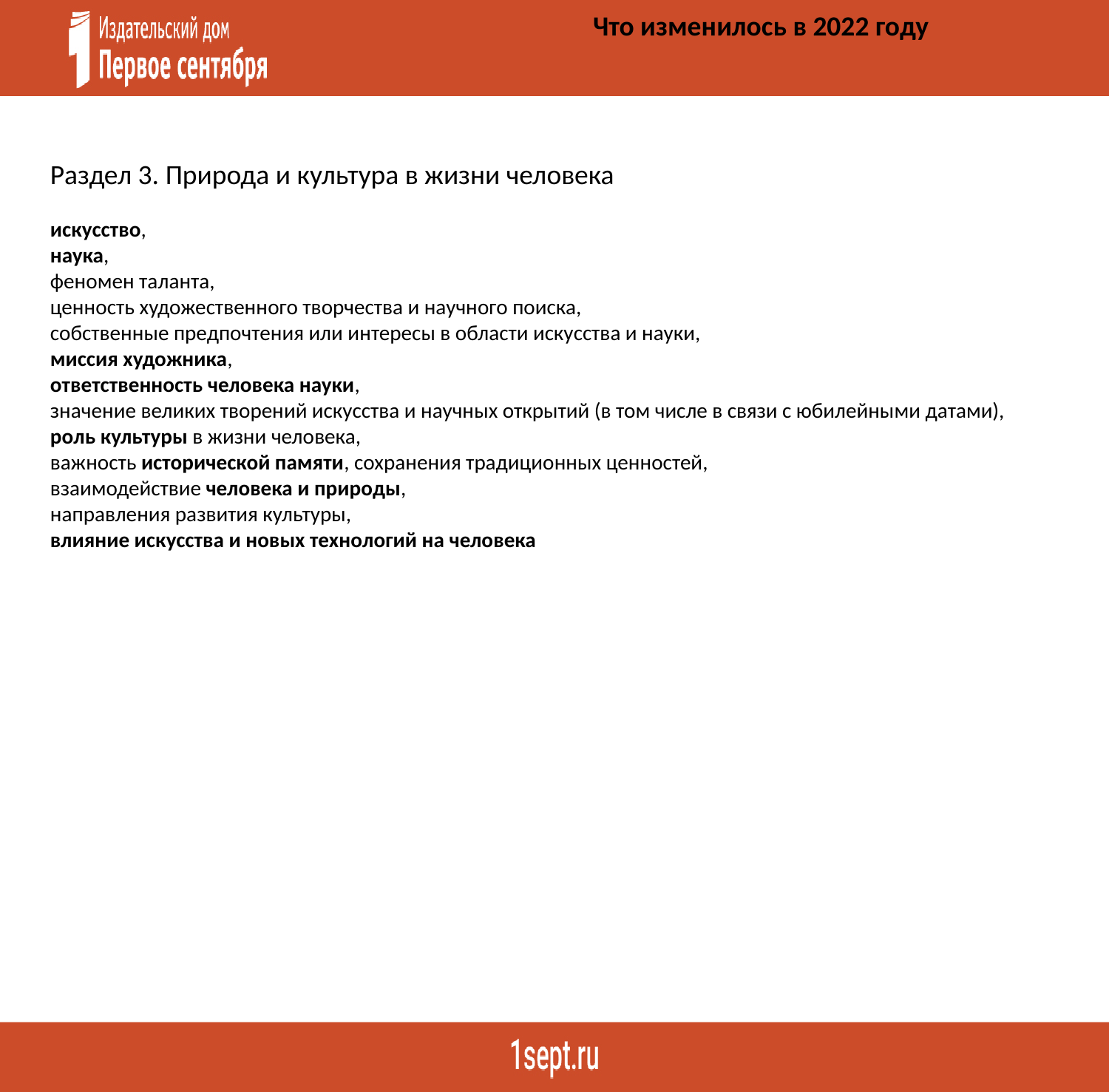

Что изменилось в 2022 году

Раздел 3. Природа и культура в жизни человека

искусство,
наука,
феномен таланта,
ценность художественного творчества и научного поиска,
собственные предпочтения или интересы в области искусства и науки,
миссия художника,
ответственность человека науки,
значение великих творений искусства и научных открытий (в том числе в связи с юбилейными датами),
роль культуры в жизни человека,
важность исторической памяти, сохранения традиционных ценностей,
взаимодействие человека и природы,
направления развития культуры,
влияние искусства и новых технологий на человека